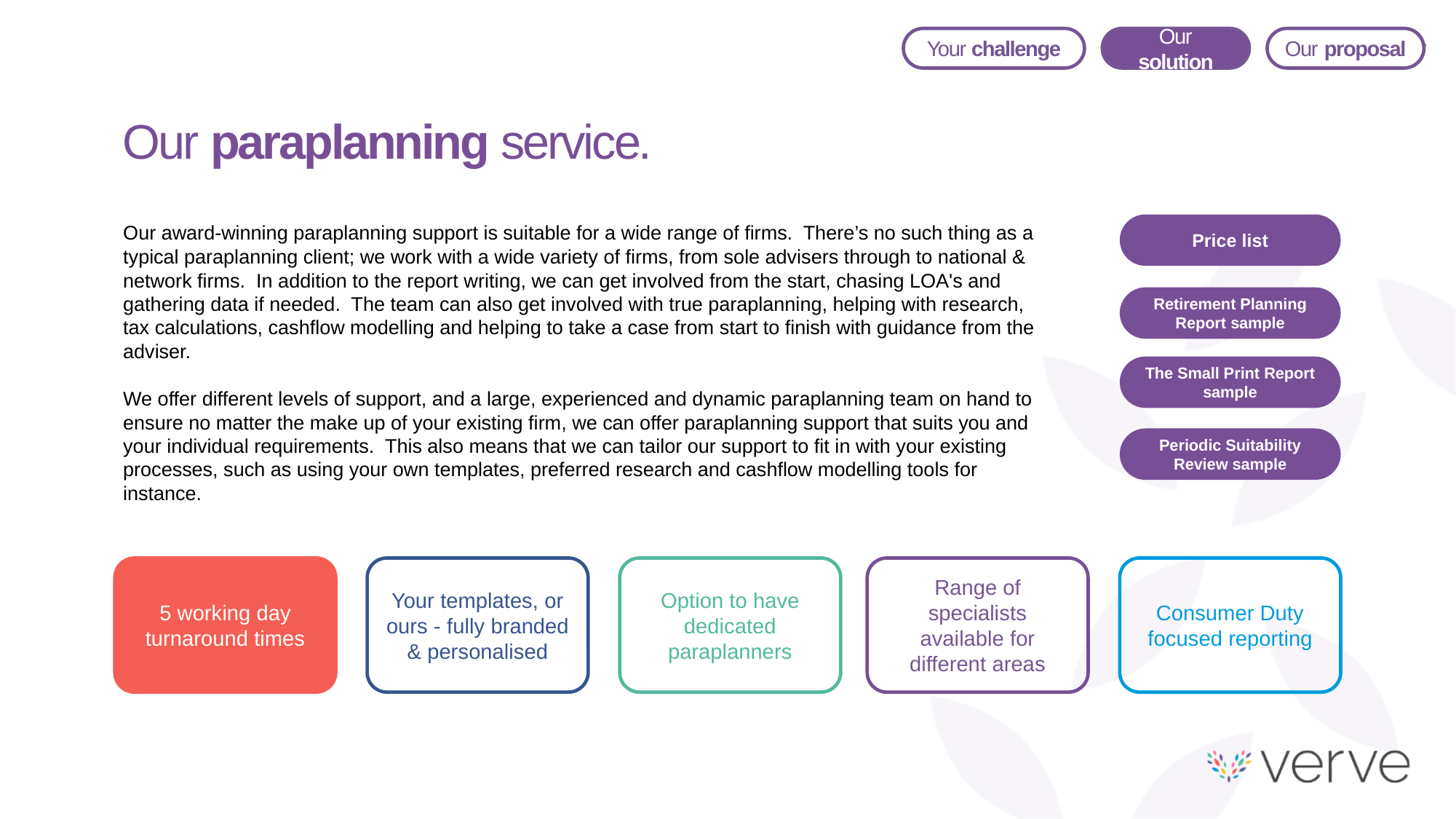

Our solution
Our proposal
Your challenge
Our paraplanning service.
Price list
Our award-winning paraplanning support is suitable for a wide range of firms.  There’s no such thing as a typical paraplanning client; we work with a wide variety of firms, from sole advisers through to national & network firms.  In addition to the report writing, we can get involved from the start, chasing LOA's and gathering data if needed.  The team can also get involved with true paraplanning, helping with research, tax calculations, cashflow modelling and helping to take a case from start to finish with guidance from the adviser.

We offer different levels of support, and a large, experienced and dynamic paraplanning team on hand to ensure no matter the make up of your existing firm, we can offer paraplanning support that suits you and your individual requirements.  This also means that we can tailor our support to fit in with your existing processes, such as using your own templates, preferred research and cashflow modelling tools for instance.
Retirement Planning Report sample
The Small Print Report sample
Periodic Suitability Review sample
5 working day turnaround times
Your templates, or ours - fully branded & personalised
Option to have dedicated paraplanners
Range of specialists available for different areas
Consumer Duty focused reporting